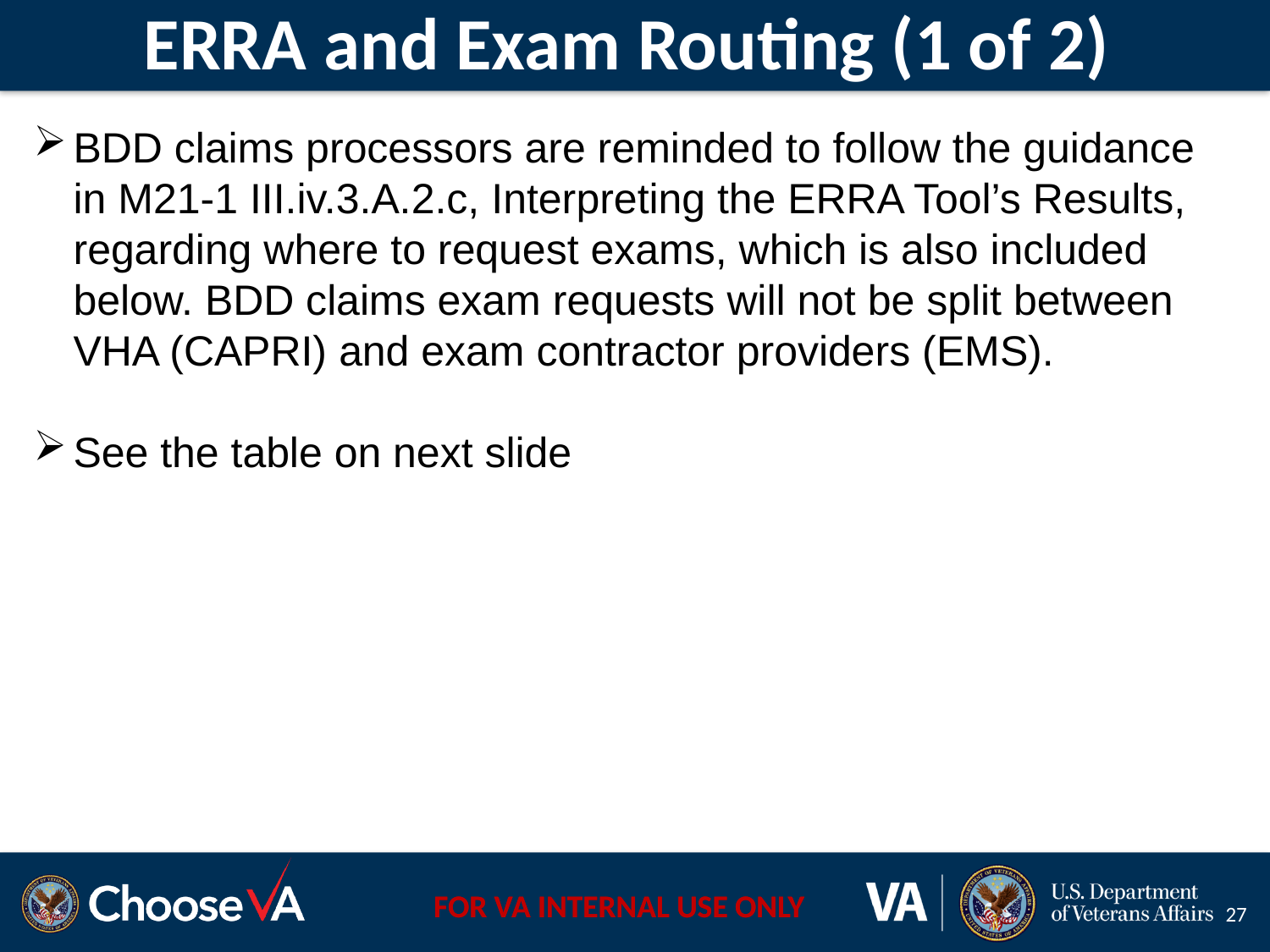

# ERRA and Exam Routing (1 of 2)
BDD claims processors are reminded to follow the guidance in M21-1 III.iv.3.A.2.c, Interpreting the ERRA Tool’s Results, regarding where to request exams, which is also included below. BDD claims exam requests will not be split between VHA (CAPRI) and exam contractor providers (EMS).

See the table on next slide
27